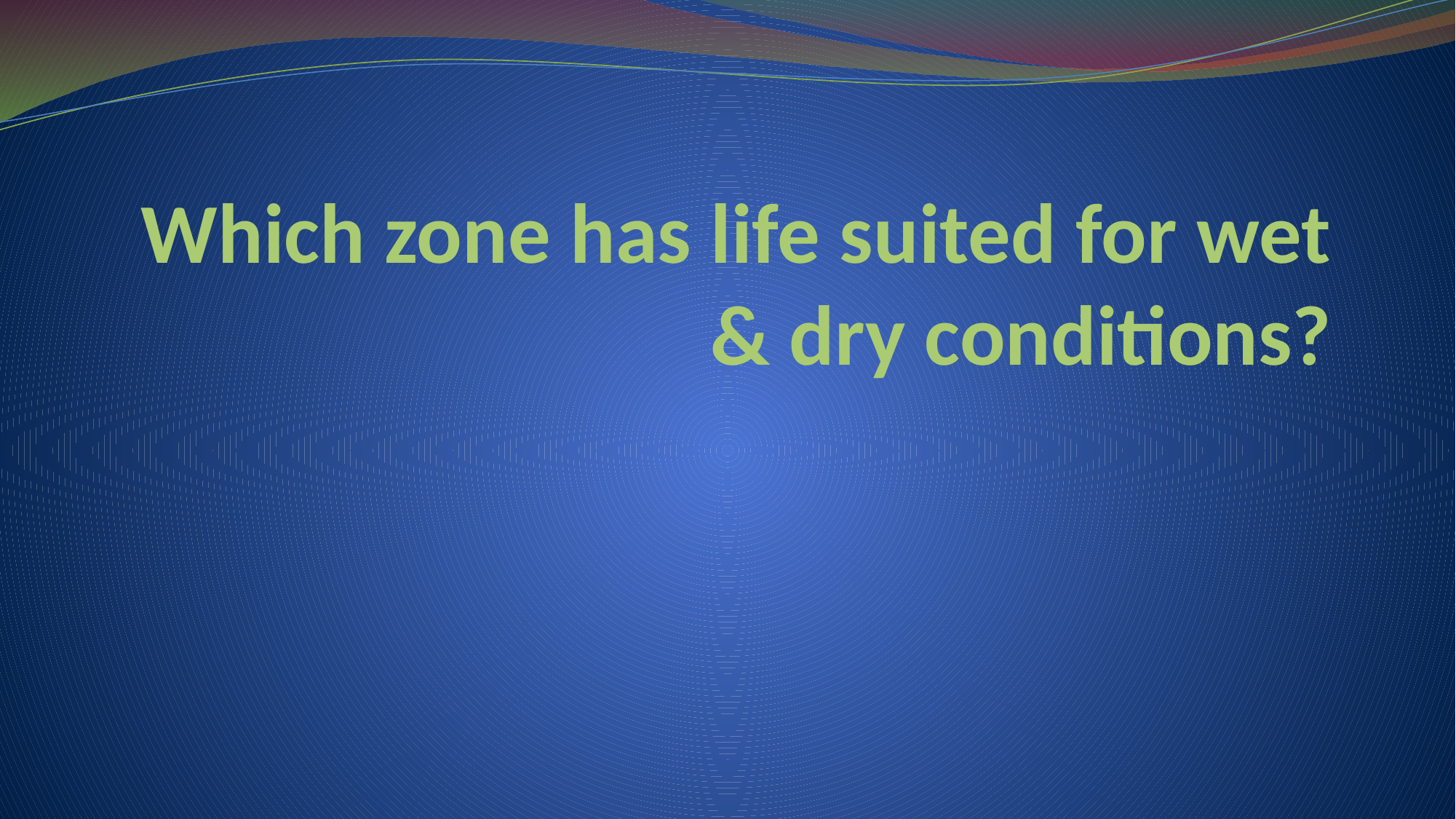

# Which zone has life suited for wet & dry conditions?